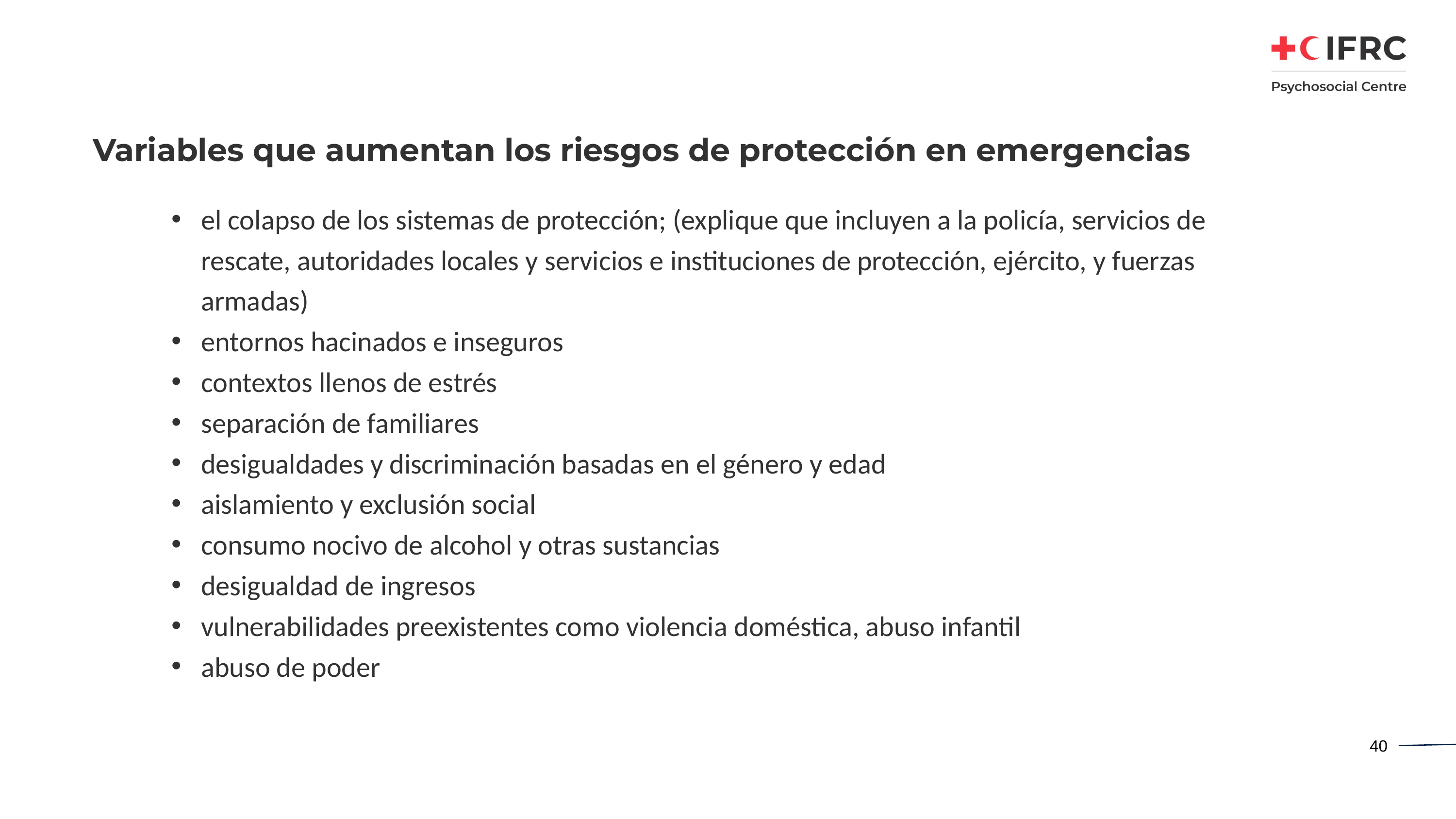

# Variables que aumentan los riesgos de protección en emergencias
el colapso de los sistemas de protección; (explique que incluyen a la policía, servicios de rescate, autoridades locales y servicios e instituciones de protección, ejército, y fuerzas armadas)
entornos hacinados e inseguros
contextos llenos de estrés
separación de familiares
desigualdades y discriminación basadas en el género y edad
aislamiento y exclusión social
consumo nocivo de alcohol y otras sustancias
desigualdad de ingresos
vulnerabilidades preexistentes como violencia doméstica, abuso infantil
abuso de poder